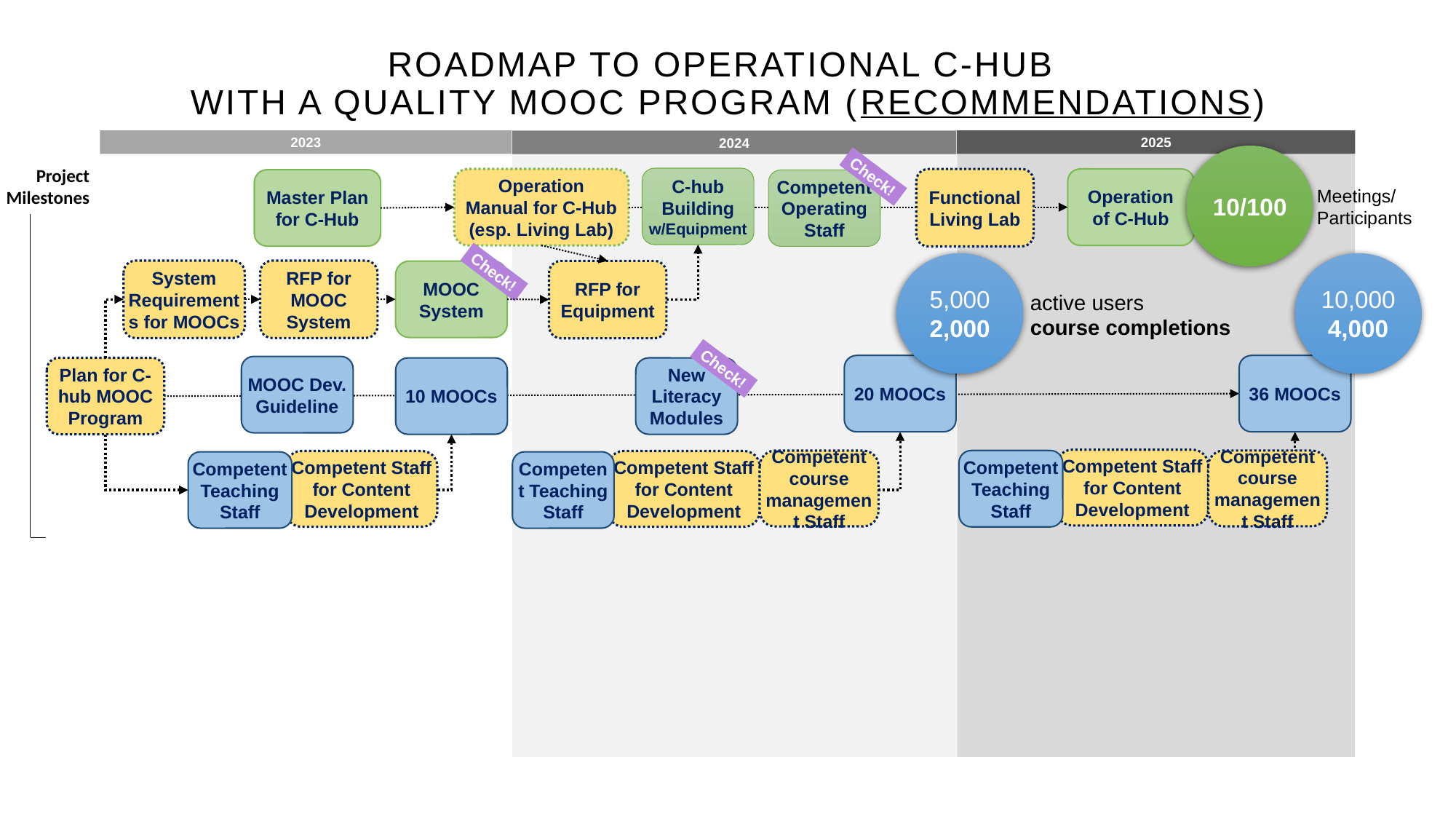

# Roadmap to operational c-hub with a quality MOOC program (recommendations)
10/100
Project Milestones
Check!
C-hub Building w/Equipment
Operation
Manual for C-Hub
(esp. Living Lab)
Functional Living Lab
Operation of C-Hub
Master Plan for C-Hub
Competent Operating Staff
Meetings/
Participants
5,000
2,000
10,000
4,000
System Requirements for MOOCs
RFP for MOOC System
RFP for Equipment
Check!
MOOC System
active users
course completions
20 MOOCs
36 MOOCs
MOOC Dev. Guideline
Check!
Plan for C-hub MOOC Program
10 MOOCs
New Literacy Modules
Competent Staff for Content Development
Competent Teaching Staff
Competent course management Staff
Competent course management Staff
Competent Staff for Content Development
Competent Staff for Content Development
Competent Teaching Staff
Competent Teaching Staff